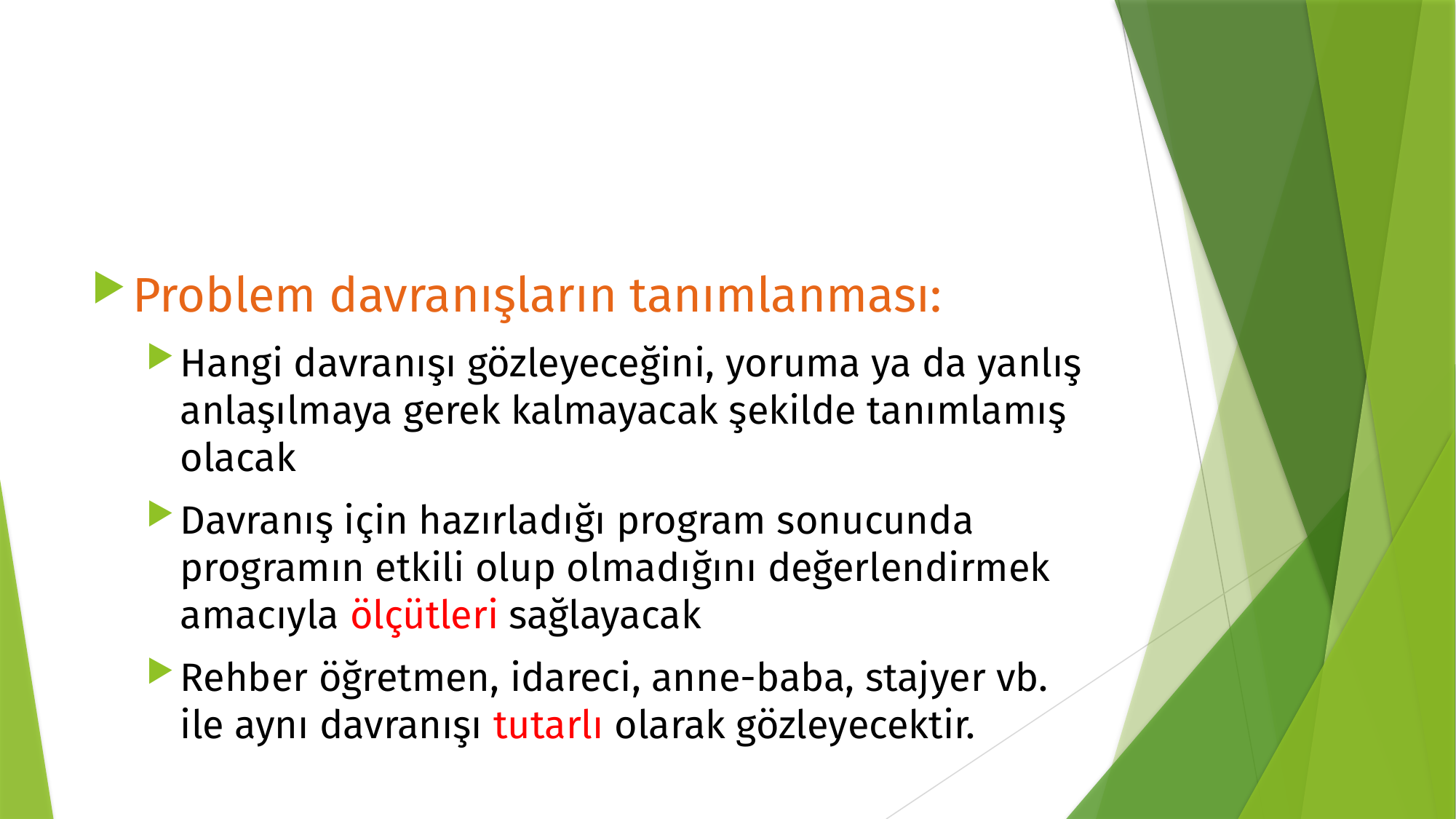

#
Problem davranışların tanımlanması:
Hangi davranışı gözleyeceğini, yoruma ya da yanlış anlaşılmaya gerek kalmayacak şekilde tanımlamış olacak
Davranış için hazırladığı program sonucunda programın etkili olup olmadığını değerlendirmek amacıyla ölçütleri sağlayacak
Rehber öğretmen, idareci, anne-baba, stajyer vb. ile aynı davranışı tutarlı olarak gözleyecektir.